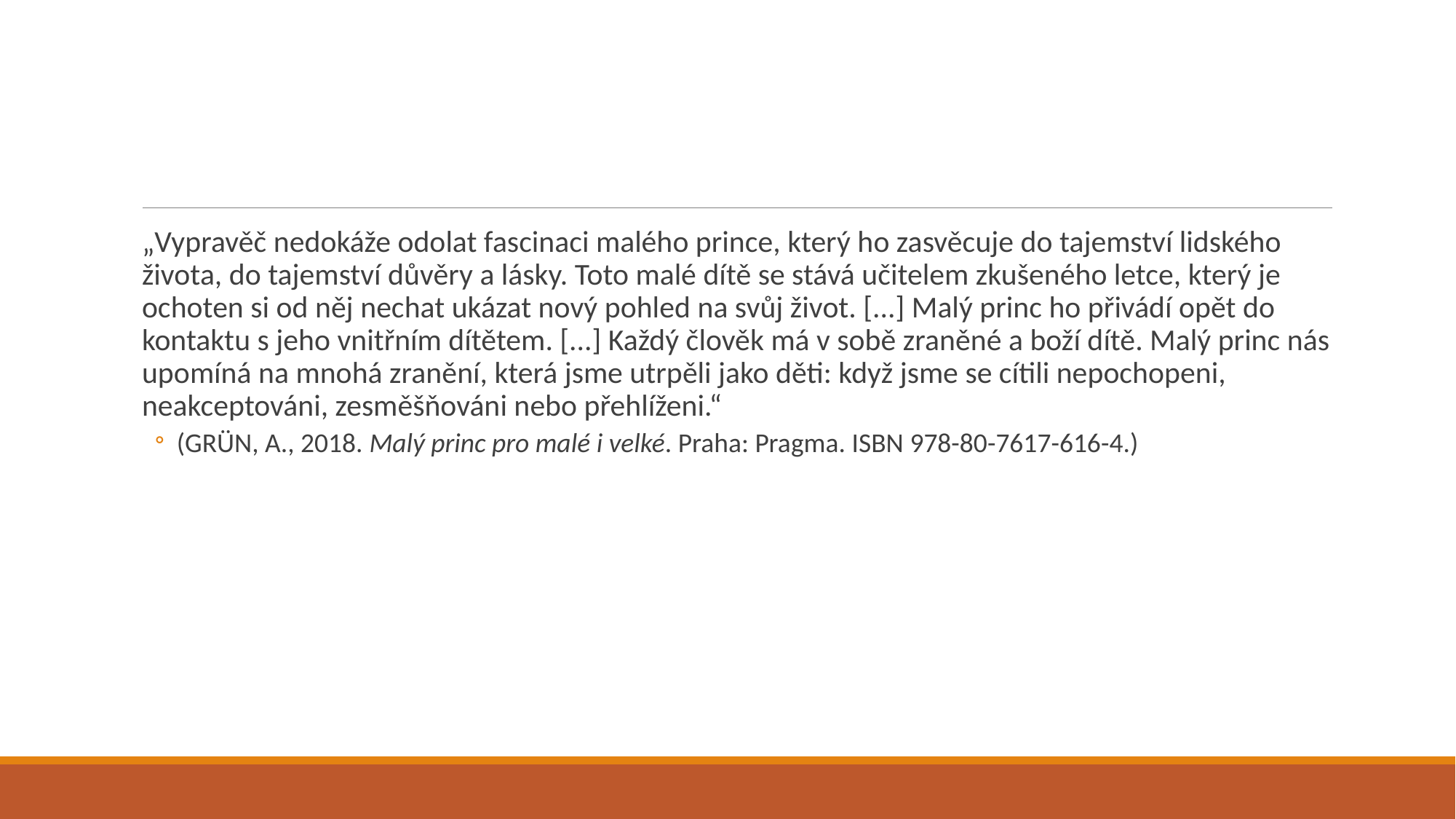

#
„Vypravěč nedokáže odolat fascinaci malého prince, který ho zasvěcuje do tajemství lidského života, do tajemství důvěry a lásky. Toto malé dítě se stává učitelem zkušeného letce, který je ochoten si od něj nechat ukázat nový pohled na svůj život. [...] Malý princ ho přivádí opět do kontaktu s jeho vnitřním dítětem. [...] Každý člověk má v sobě zraněné a boží dítě. Malý princ nás upomíná na mnohá zranění, která jsme utrpěli jako děti: když jsme se cítili nepochopeni, neakceptováni, zesměšňováni nebo přehlíženi.“
(GRÜN, A., 2018. Malý princ pro malé i velké. Praha: Pragma. ISBN 978-80-7617-616-4.)